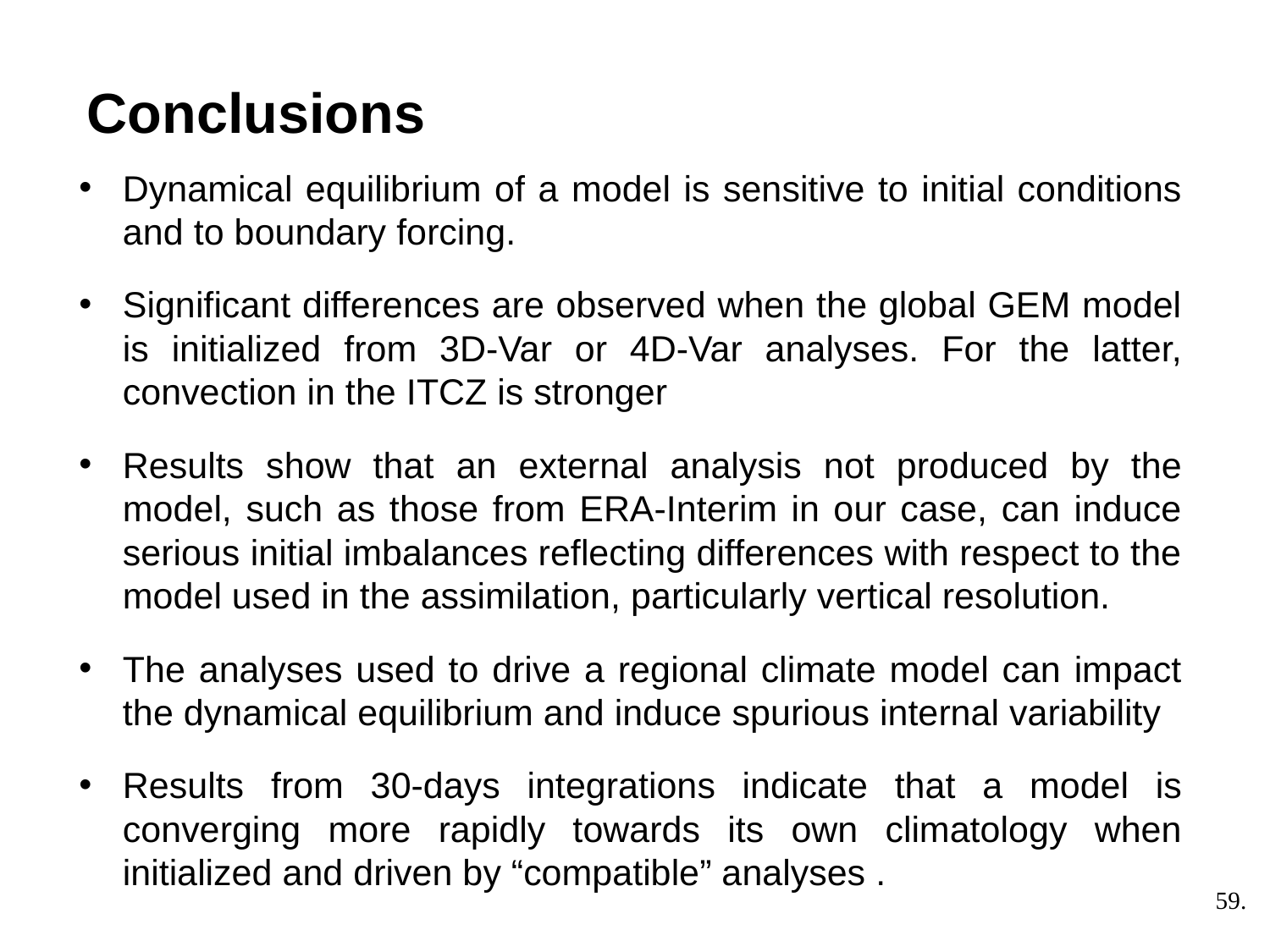

# Conclusions
Dynamical equilibrium of a model is sensitive to initial conditions and to boundary forcing.

Significant differences are observed when the global GEM model is initialized from 3D-Var or 4D-Var analyses. For the latter, convection in the ITCZ is stronger

Results show that an external analysis not produced by the model, such as those from ERA-Interim in our case, can induce serious initial imbalances reflecting differences with respect to the model used in the assimilation, particularly vertical resolution.

The analyses used to drive a regional climate model can impact the dynamical equilibrium and induce spurious internal variability

Results from 30-days integrations indicate that a model is converging more rapidly towards its own climatology when initialized and driven by “compatible” analyses .
59